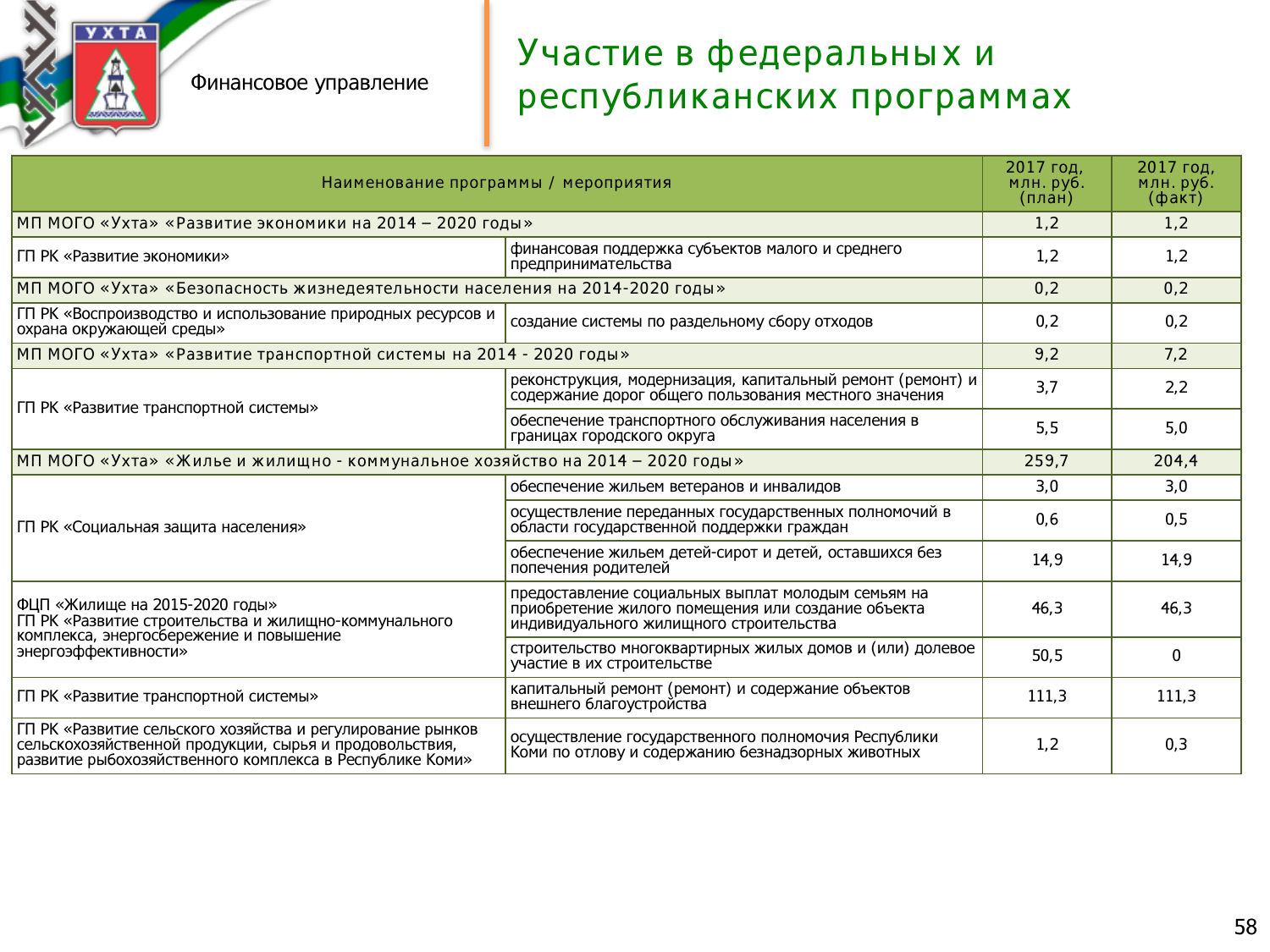

# Участие в федеральных и республиканских программах
| Наименование программы / мероприятия |  | 2017 год, млн. руб. (план) | 2017 год, млн. руб. (факт) |
| --- | --- | --- | --- |
| МП МОГО «Ухта» «Развитие экономики на 2014 – 2020 годы» |  | 1,2 | 1,2 |
| ГП РК «Развитие экономики» | финансовая поддержка субъектов малого и среднего предпринимательства | 1,2 | 1,2 |
| МП МОГО «Ухта» «Безопасность жизнедеятельности населения на 2014-2020 годы» |  | 0,2 | 0,2 |
| ГП РК «Воспроизводство и использование природных ресурсов и охрана окружающей среды» | создание системы по раздельному сбору отходов | 0,2 | 0,2 |
| МП МОГО «Ухта» «Развитие транспортной системы на 2014 - 2020 годы» |  | 9,2 | 7,2 |
| ГП РК «Развитие транспортной системы» | реконструкция, модернизация, капитальный ремонт (ремонт) и содержание дорог общего пользования местного значения | 3,7 | 2,2 |
|  | обеспечение транспортного обслуживания населения в границах городского округа | 5,5 | 5,0 |
| МП МОГО «Ухта» «Жилье и жилищно - коммунальное хозяйство на 2014 – 2020 годы» |  | 259,7 | 204,4 |
| ГП РК «Социальная защита населения» | обеспечение жильем ветеранов и инвалидов | 3,0 | 3,0 |
|  | осуществление переданных государственных полномочий в области государственной поддержки граждан | 0,6 | 0,5 |
|  | обеспечение жильем детей-сирот и детей, оставшихся без попечения родителей | 14,9 | 14,9 |
| ФЦП «Жилище на 2015-2020 годы» ГП РК «Развитие строительства и жилищно-коммунального комплекса, энергосбережение и повышение энергоэффективности» | предоставление социальных выплат молодым семьям на приобретение жилого помещения или создание объекта индивидуального жилищного строительства | 46,3 | 46,3 |
|  | строительство многоквартирных жилых домов и (или) долевое участие в их строительстве | 50,5 | 0 |
| ГП РК «Развитие транспортной системы» | капитальный ремонт (ремонт) и содержание объектов внешнего благоустройства | 111,3 | 111,3 |
| ГП РК «Развитие сельского хозяйства и регулирование рынков сельскохозяйственной продукции, сырья и продовольствия, развитие рыбохозяйственного комплекса в Республике Коми» | осуществление государственного полномочия Республики Коми по отлову и содержанию безнадзорных животных | 1,2 | 0,3 |
58